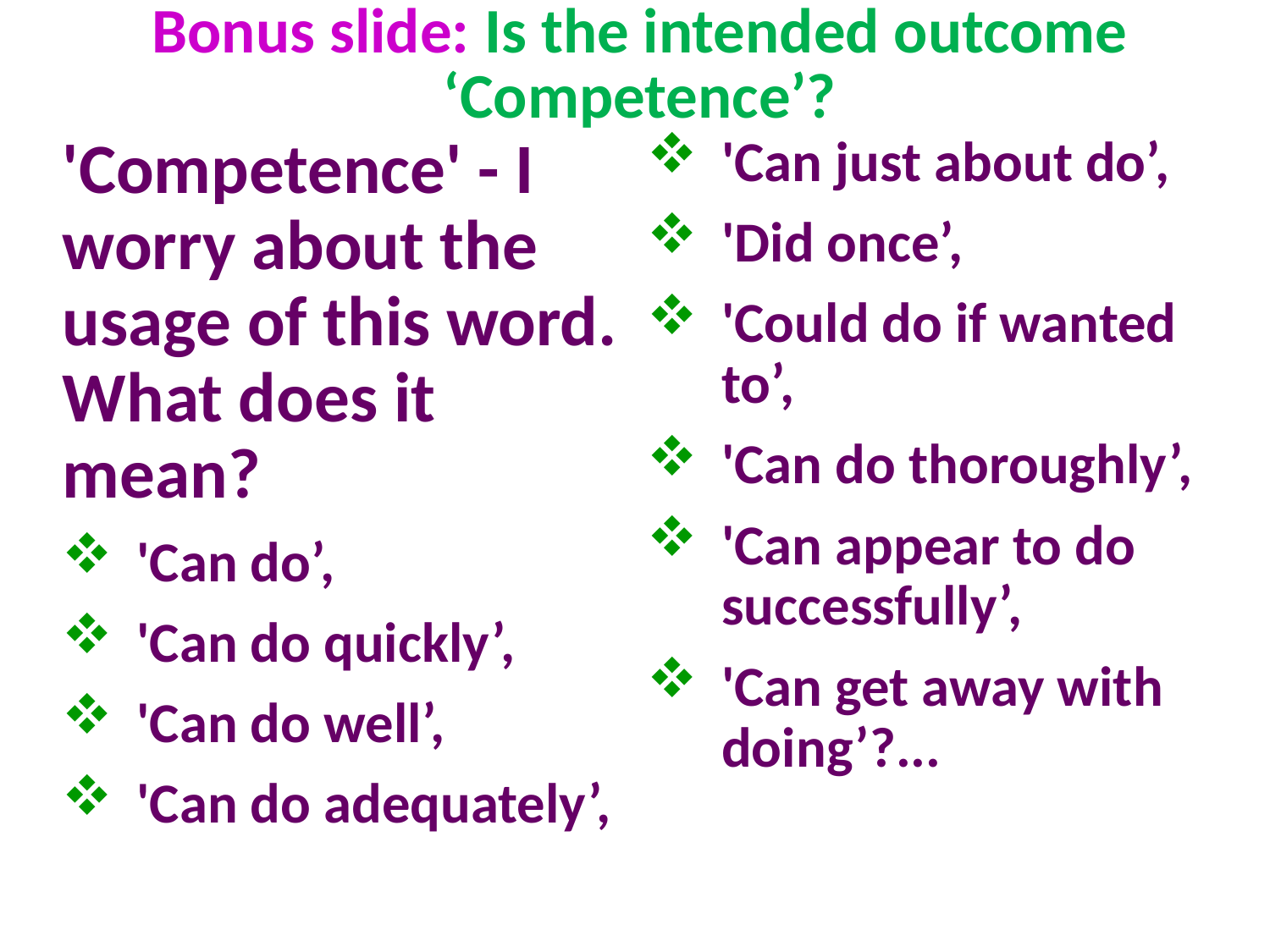

# Bonus slide: Is the intended outcome ‘Competence’?
'Competence' - I worry about the usage of this word. What does it mean?
'Can do’,
'Can do quickly’,
'Can do well’,
'Can do adequately’,
'Can just about do’,
'Did once’,
'Could do if wanted to’,
'Can do thoroughly’,
'Can appear to do successfully’,
'Can get away with doing’?...